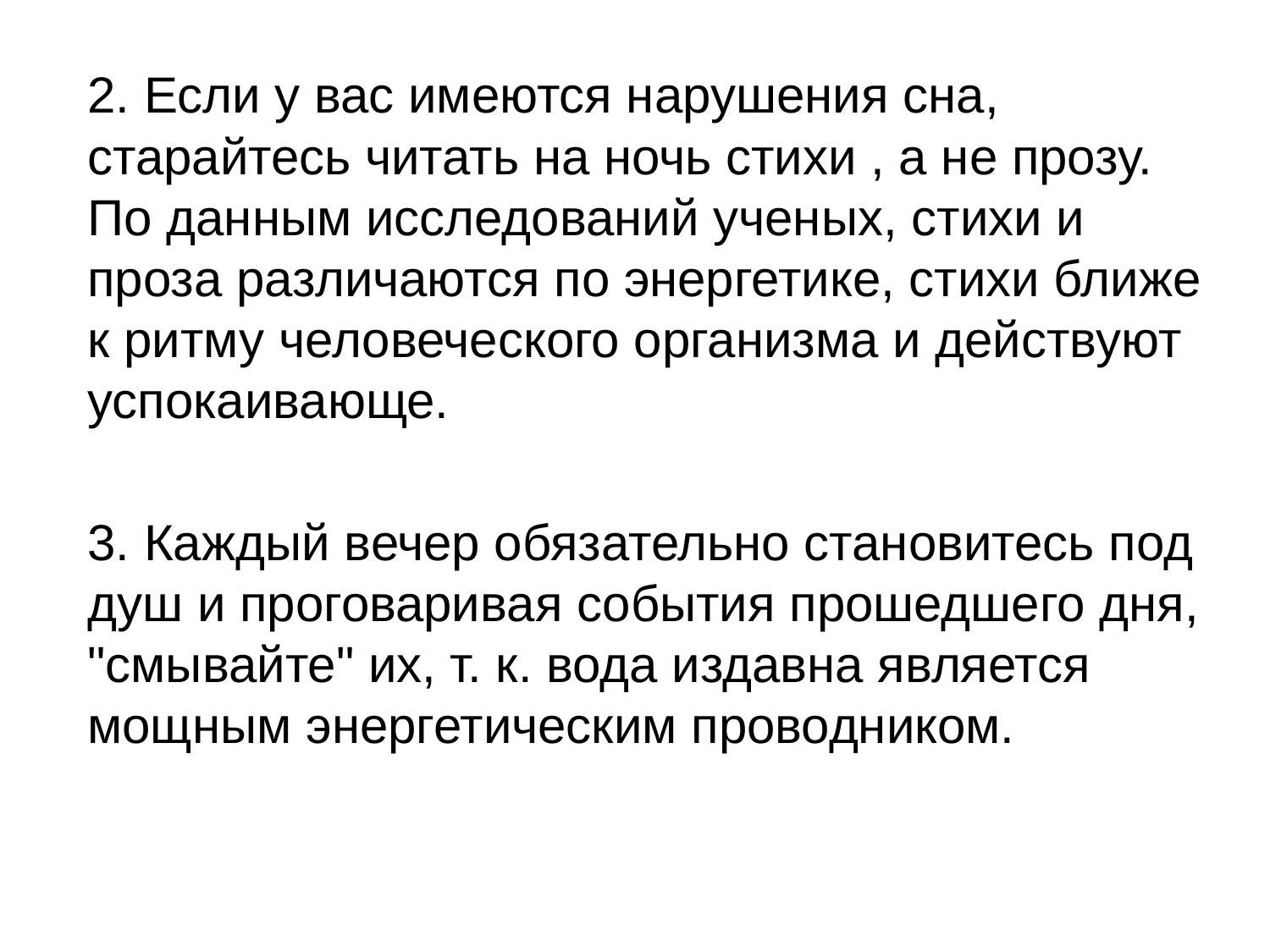

2. Если у вас имеются нарушения сна, старайтесь читать на ночь стихи , а не прозу. По данным исследований ученых, стихи и проза различаются по энергетике, стихи ближе к ритму человеческого организма и действуют успокаивающе.

3. Каждый вечер обязательно становитесь под душ и проговаривая события прошедшего дня, "смывайте" их, т. к. вода издавна является мощным энергетическим проводником.